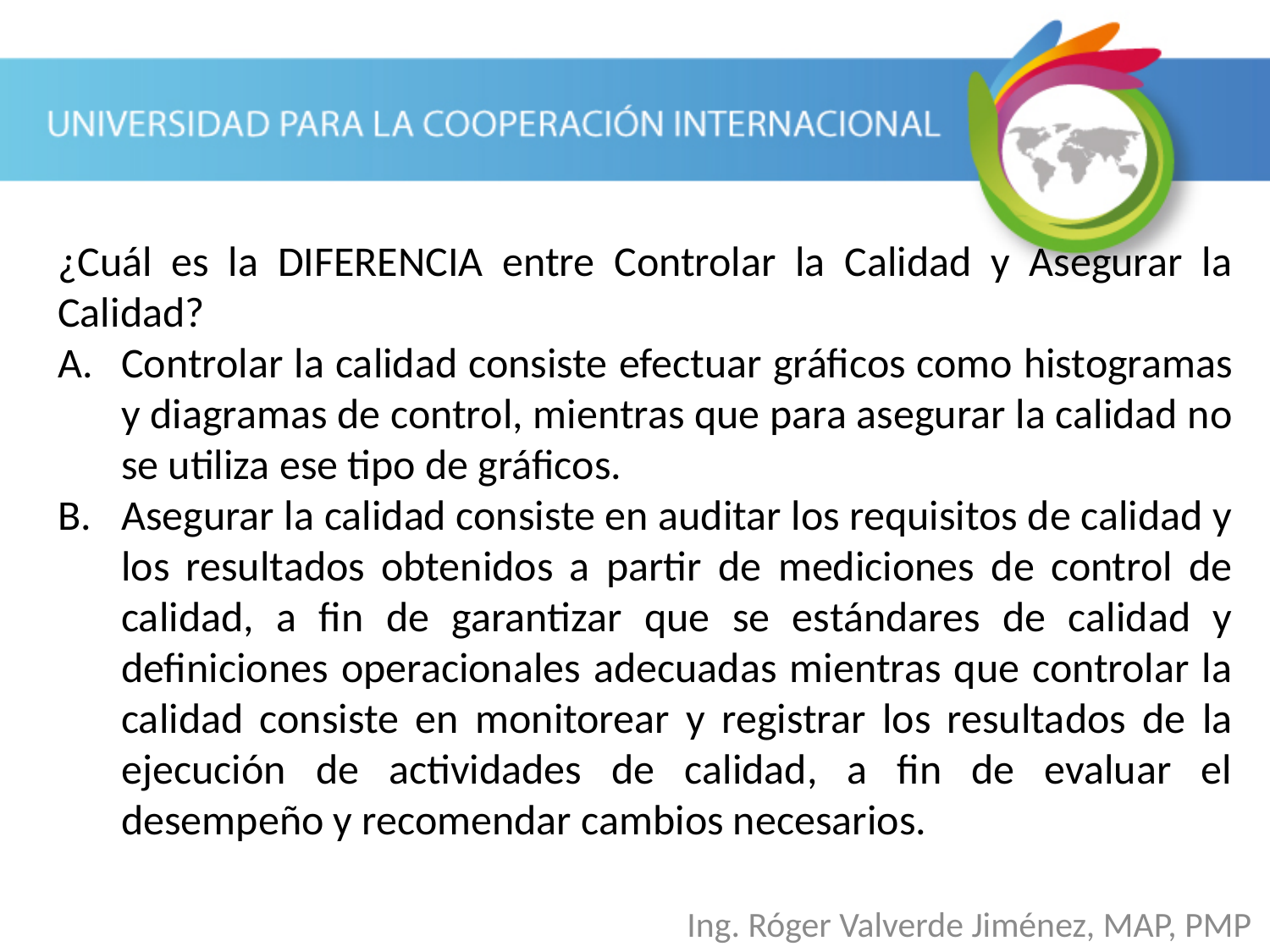

¿Cuál es la DIFERENCIA entre Controlar la Calidad y Asegurar la Calidad?
Controlar la calidad consiste efectuar gráficos como histogramas y diagramas de control, mientras que para asegurar la calidad no se utiliza ese tipo de gráficos.
Asegurar la calidad consiste en auditar los requisitos de calidad y los resultados obtenidos a partir de mediciones de control de calidad, a fin de garantizar que se estándares de calidad y definiciones operacionales adecuadas mientras que controlar la calidad consiste en monitorear y registrar los resultados de la ejecución de actividades de calidad, a fin de evaluar el desempeño y recomendar cambios necesarios.

Ing. Róger Valverde Jiménez, MAP, PMP